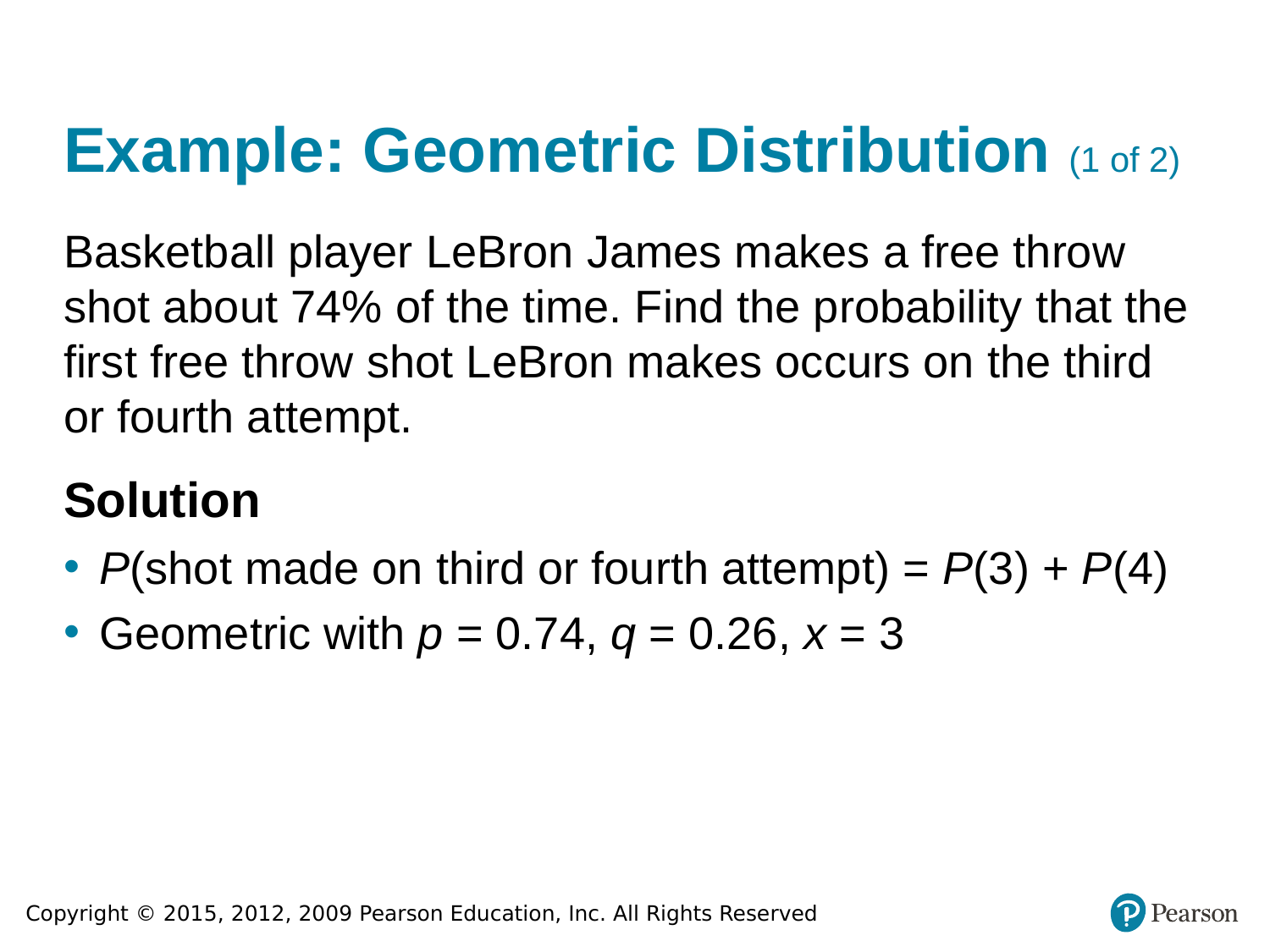

# Example: Geometric Distribution (1 of 2)
Basketball player LeBron James makes a free throw shot about 74% of the time. Find the probability that the first free throw shot LeBron makes occurs on the third or fourth attempt.
Solution
P(shot made on third or fourth attempt) = P(3) + P(4)
Geometric with p = 0.74, q = 0.26, x = 3